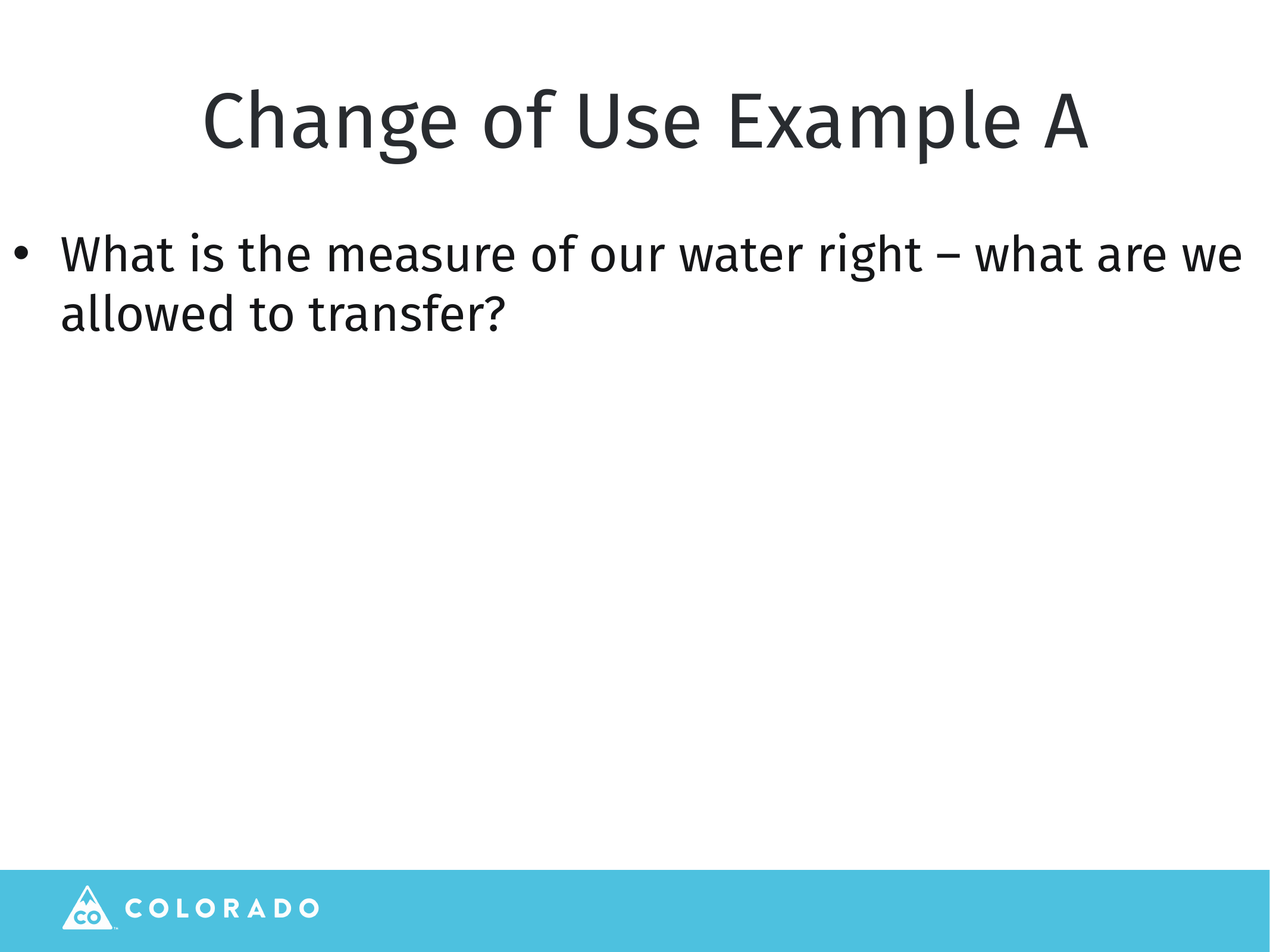

Change of Use Example A
What is the measure of our water right – what are we allowed to transfer?